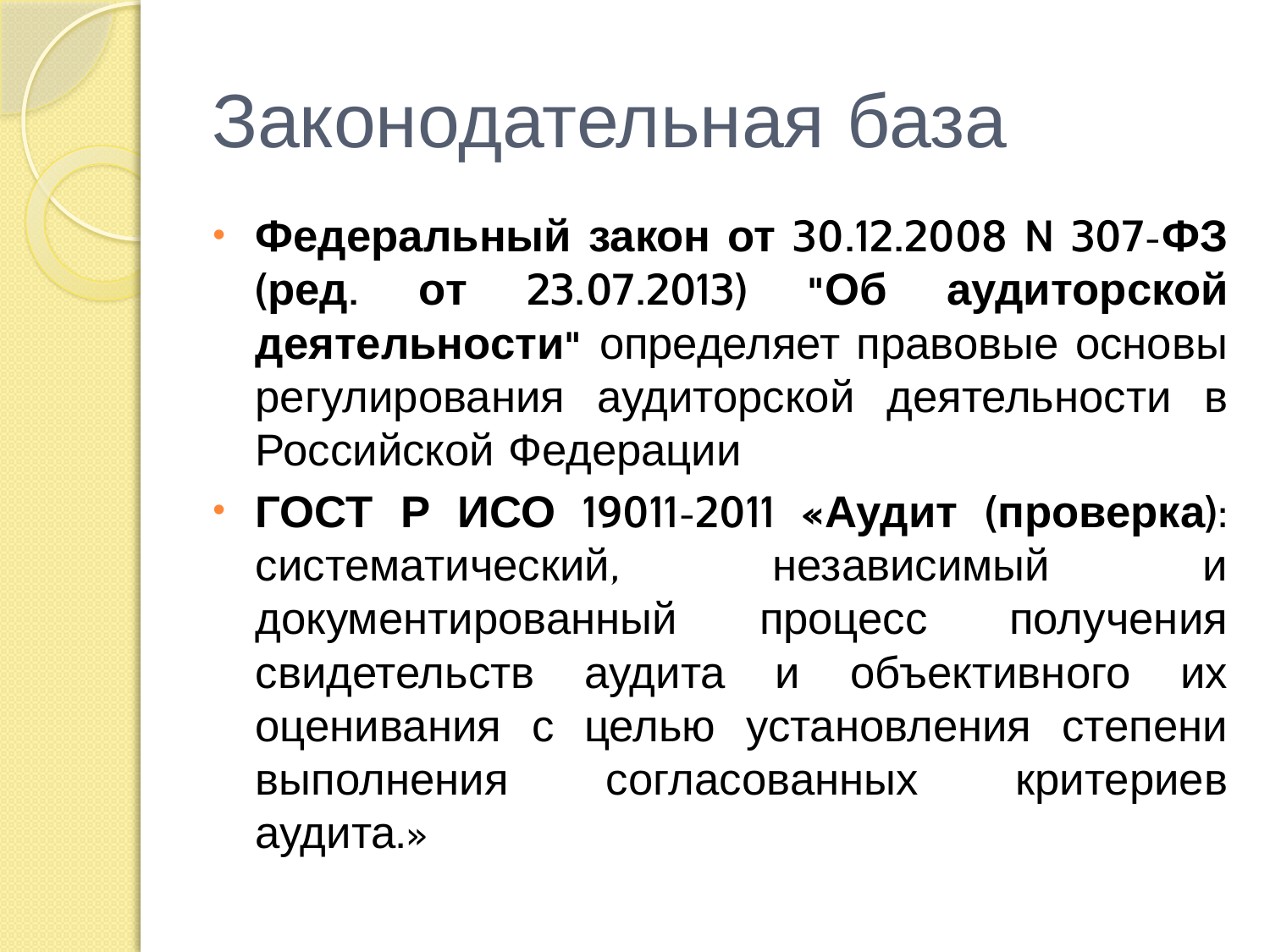

# Законодательная база
Федеральный закон от 30.12.2008 N 307-ФЗ (ред. от 23.07.2013) "Об аудиторской деятельности" определяет правовые основы регулирования аудиторской деятельности в Российской Федерации
ГОСТ Р ИСО 19011-2011 «Аудит (проверка): систематический, независимый и документированный процесс получения свидетельств аудита и объективного их оценивания с целью установления степени выполнения согласованных критериев аудита.»